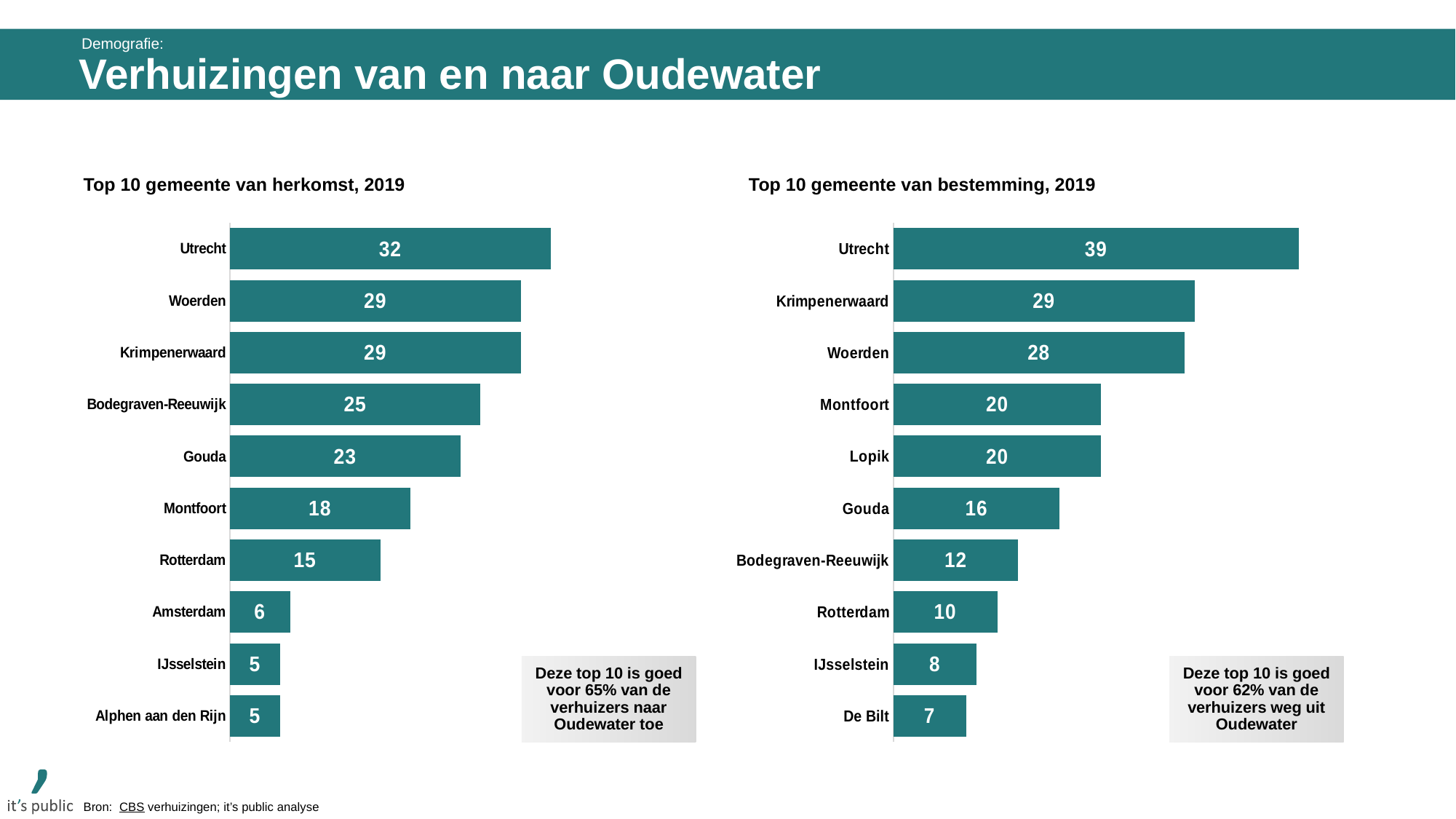

Demografie:

Verhuizingen van en naar Oudewater

Top 10 gemeente van herkomst, 2019
Top 10 gemeente van bestemming, 2019

### Chart

| Category |  |  |
|---|---|---|
| Utrecht | 32.0 | 7.0 |
| Woerden | 29.0 | None |
| Krimpenerwaard | 29.0 | None |
| Bodegraven-Reeuwijk | 25.0 | None |
| Gouda | 23.0 | None |
| Montfoort | 18.0 | None |
| Rotterdam | 15.0 | None |
| Amsterdam | 6.0 | None |
| IJsselstein | 5.0 | None |
| Alphen aan den Rijn | 5.0 | None |

### Chart

| Category |  |  |
|---|---|---|
| Utrecht | 39.0 | 0.0 |
| Krimpenerwaard | 29.0 | None |
| Woerden | 28.0 | None |
| Montfoort | 20.0 | None |
| Lopik | 20.0 | None |
| Gouda | 16.0 | None |
| Bodegraven-Reeuwijk | 12.0 | None |
| Rotterdam | 10.0 | None |
| IJsselstein | 8.0 | None |
| De Bilt | 7.0 | None |
Deze top 10 is goed voor 65% van de verhuizers naar Oudewater toe
Deze top 10 is goed voor 62% van de verhuizers weg uit Oudewater
Bron:  CBS verhuizingen; it’s public analyse